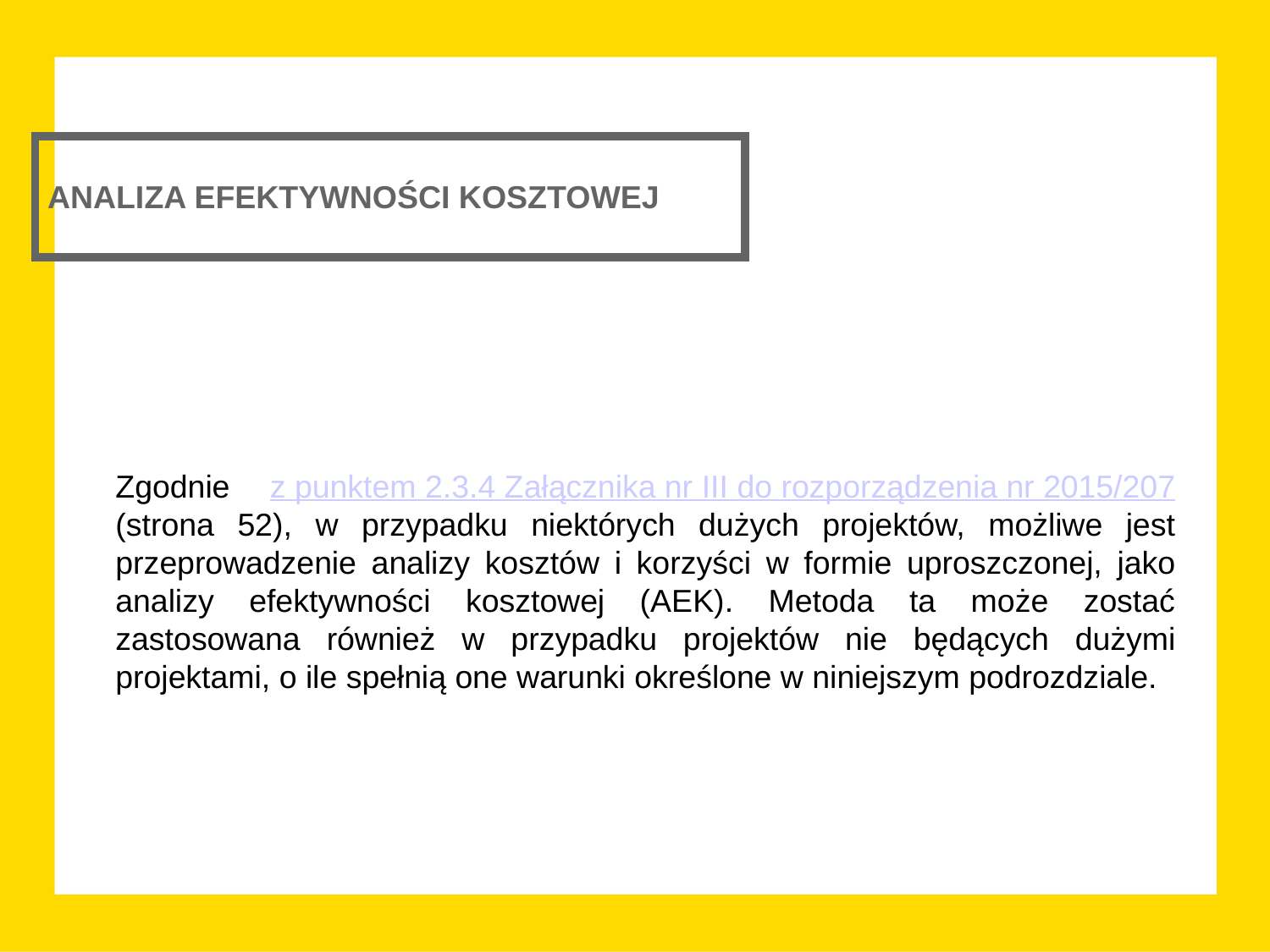

ANALIZA EFEKTYWNOŚCI KOSZTOWEJ

Zgodnie z punktem 2.3.4 Załącznika nr III do rozporządzenia nr 2015/207 (strona 52), w przypadku niektórych dużych projektów, możliwe jest przeprowadzenie analizy kosztów i korzyści w formie uproszczonej, jako analizy efektywności kosztowej (AEK). Metoda ta może zostać zastosowana również w przypadku projektów nie będących dużymi projektami, o ile spełnią one warunki określone w niniejszym podrozdziale.